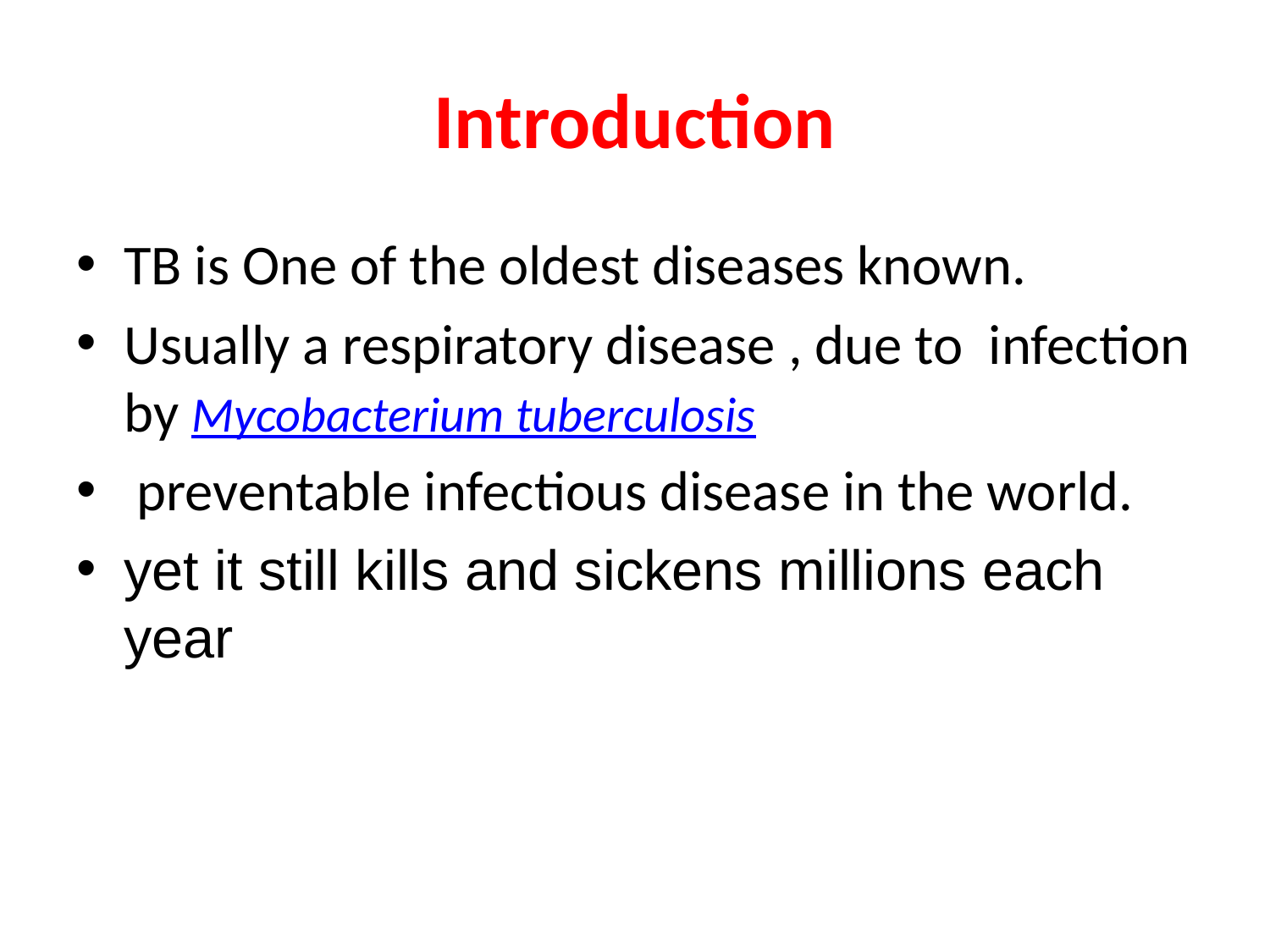

# Introduction
TB is One of the oldest diseases known.
Usually a respiratory disease , due to  infection by Mycobacterium tuberculosis
 preventable infectious disease in the world.
yet it still kills and sickens millions each year